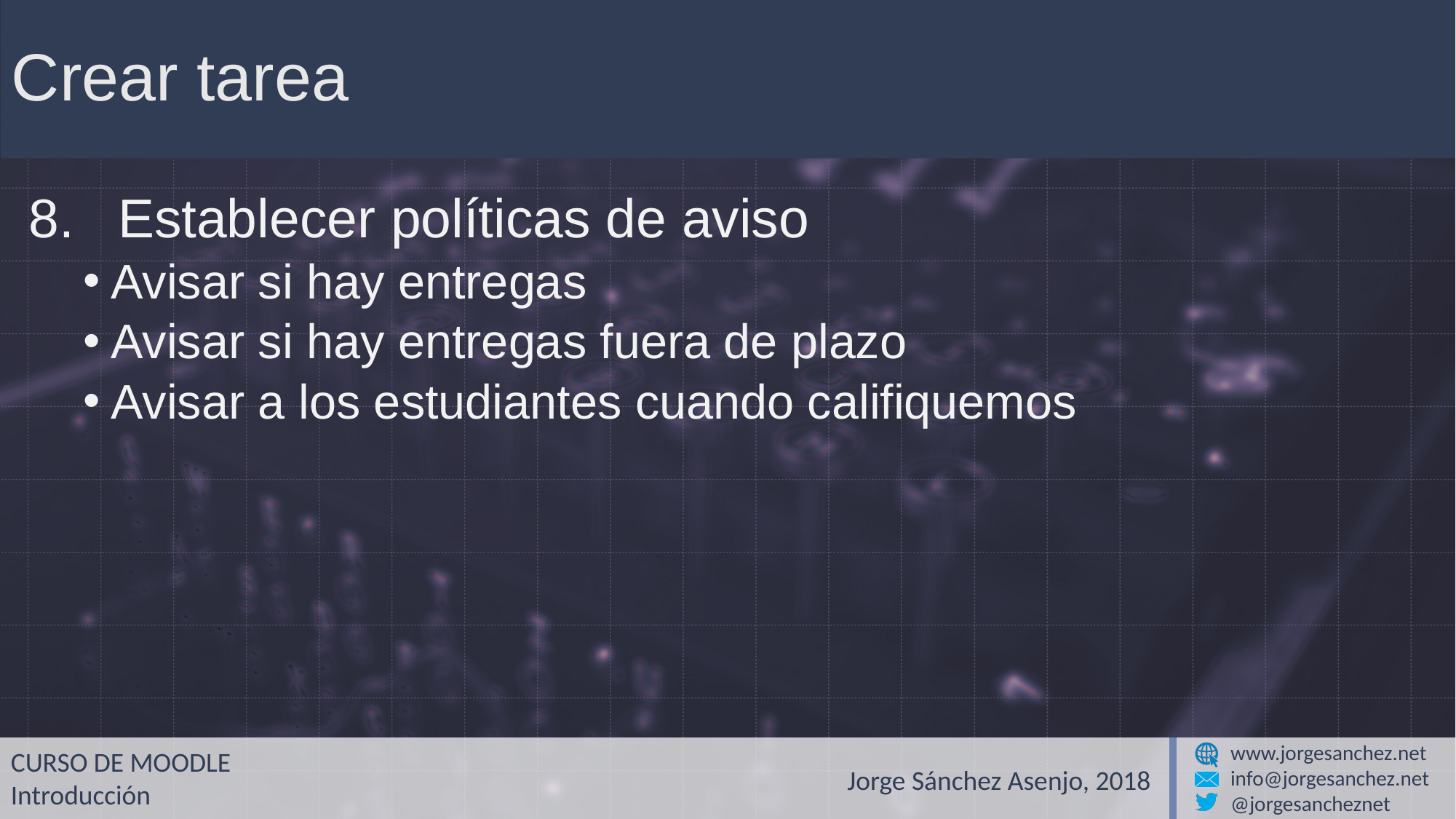

# Crear tarea
Establecer políticas de aviso
Avisar si hay entregas
Avisar si hay entregas fuera de plazo
Avisar a los estudiantes cuando califiquemos